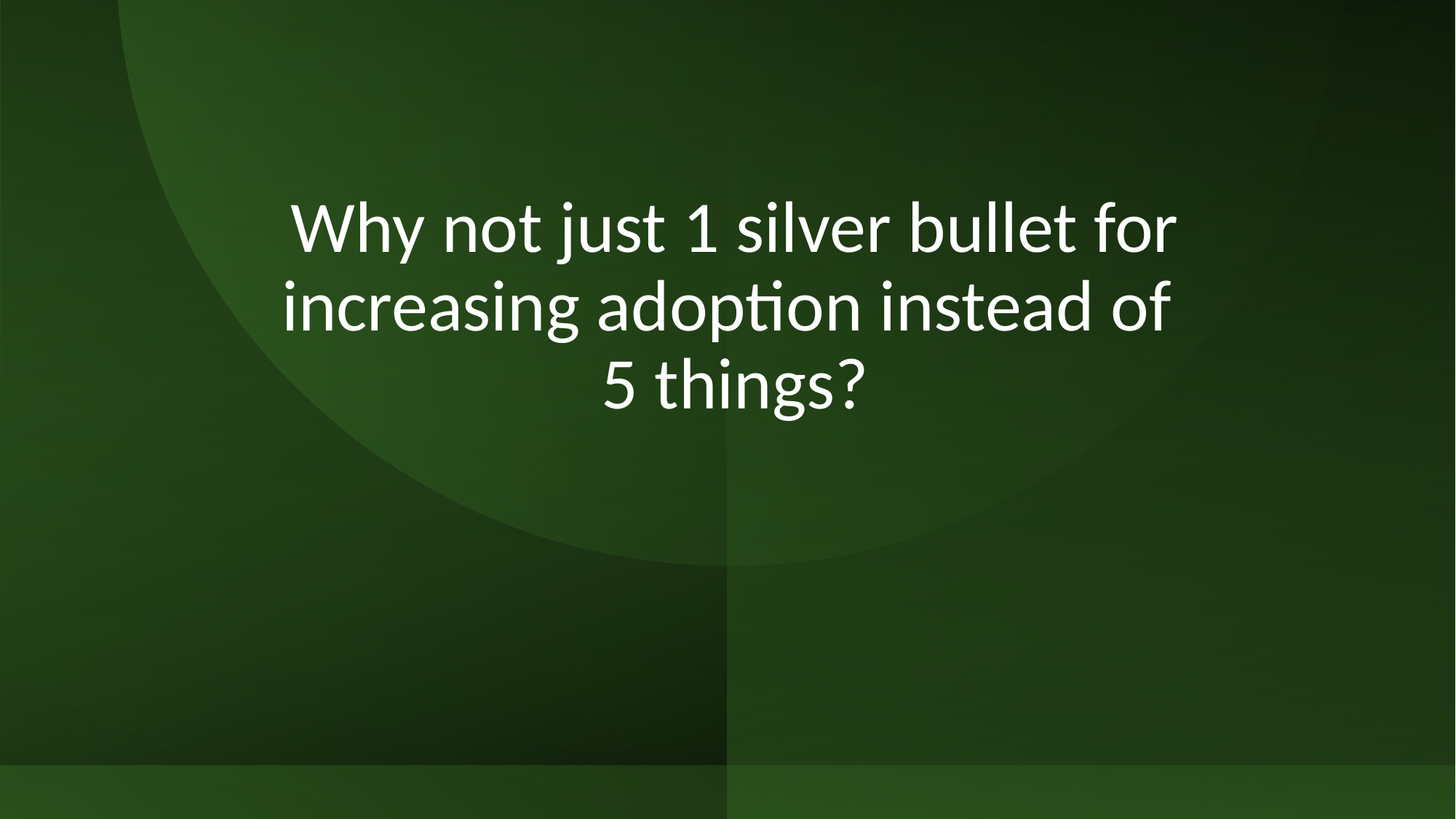

# Why not just 1 silver bullet for increasing adoption instead of 5 things?